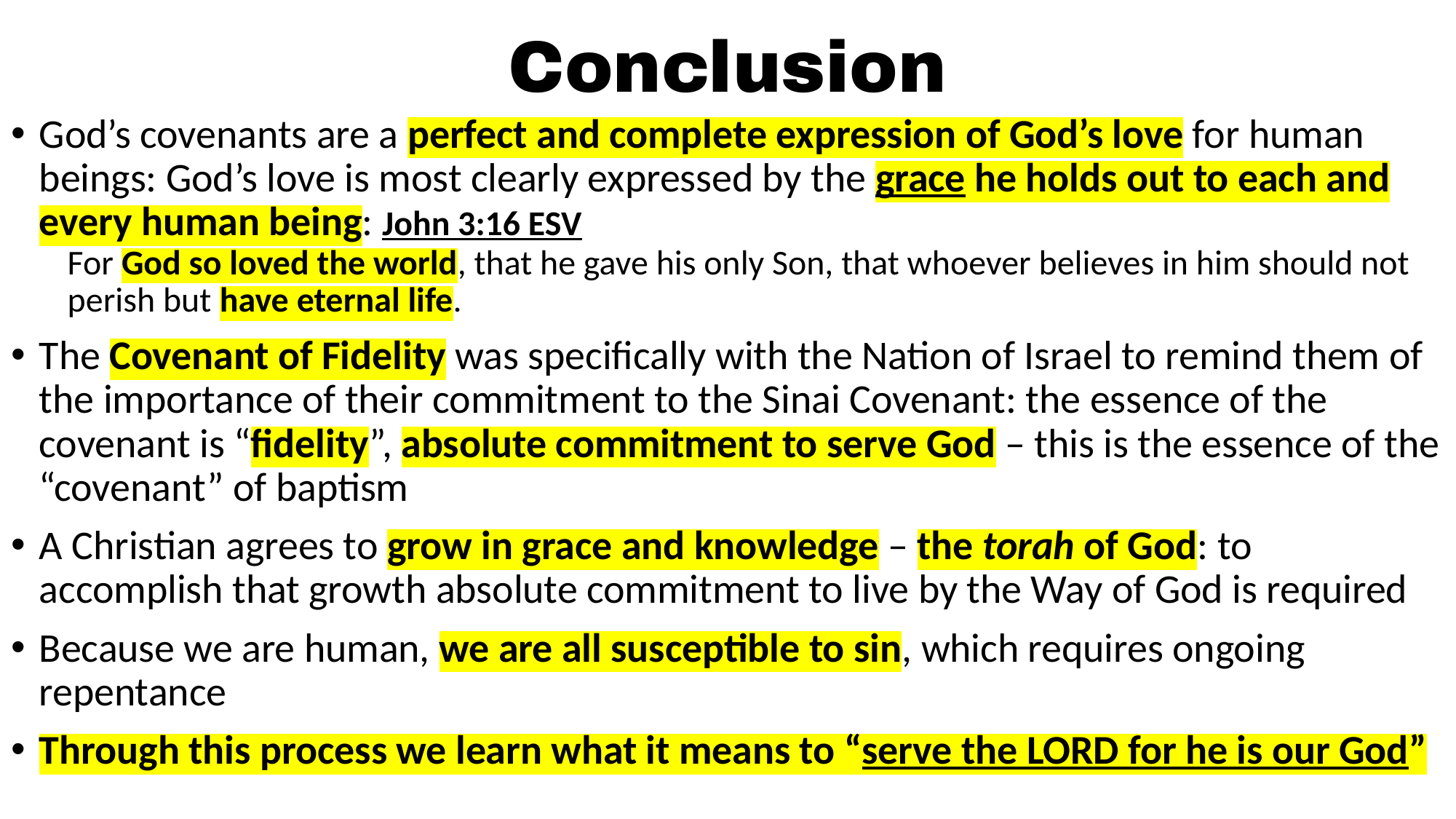

# Conclusion
God’s covenants are a perfect and complete expression of God’s love for human beings: God’s love is most clearly expressed by the grace he holds out to each and every human being: John 3:16 ESV
For God so loved the world, that he gave his only Son, that whoever believes in him should not perish but have eternal life.
The Covenant of Fidelity was specifically with the Nation of Israel to remind them of the importance of their commitment to the Sinai Covenant: the essence of the covenant is “fidelity”, absolute commitment to serve God – this is the essence of the “covenant” of baptism
A Christian agrees to grow in grace and knowledge – the torah of God: to accomplish that growth absolute commitment to live by the Way of God is required
Because we are human, we are all susceptible to sin, which requires ongoing repentance
Through this process we learn what it means to “serve the LORD for he is our God”